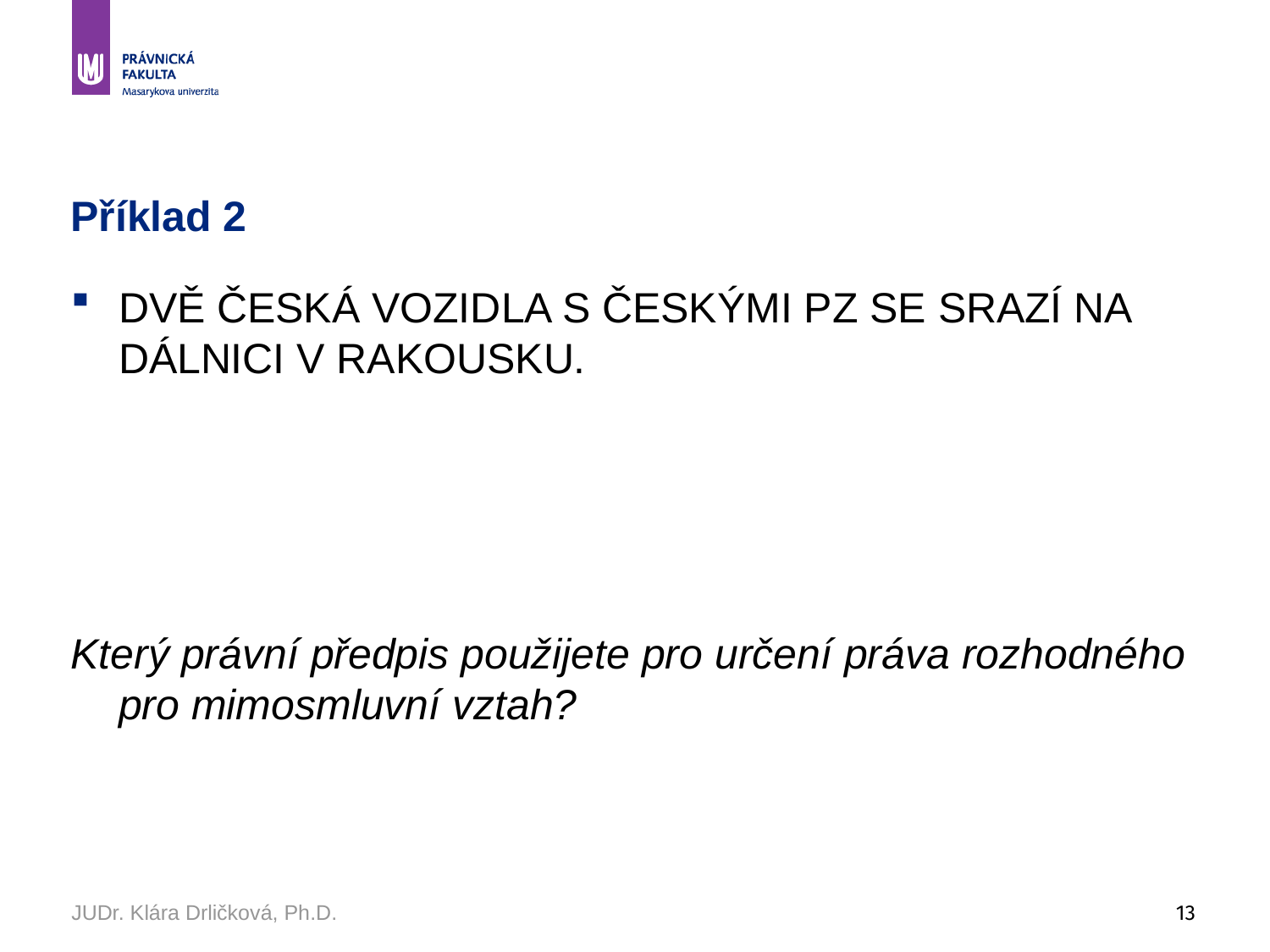

# Příklad 2
Dvě česká vozidla s českými PZ se srazí na dálnici v Rakousku.

Který právní předpis použijete pro určení práva rozhodného pro mimosmluvní vztah?
JUDr. Klára Drličková, Ph.D.
13